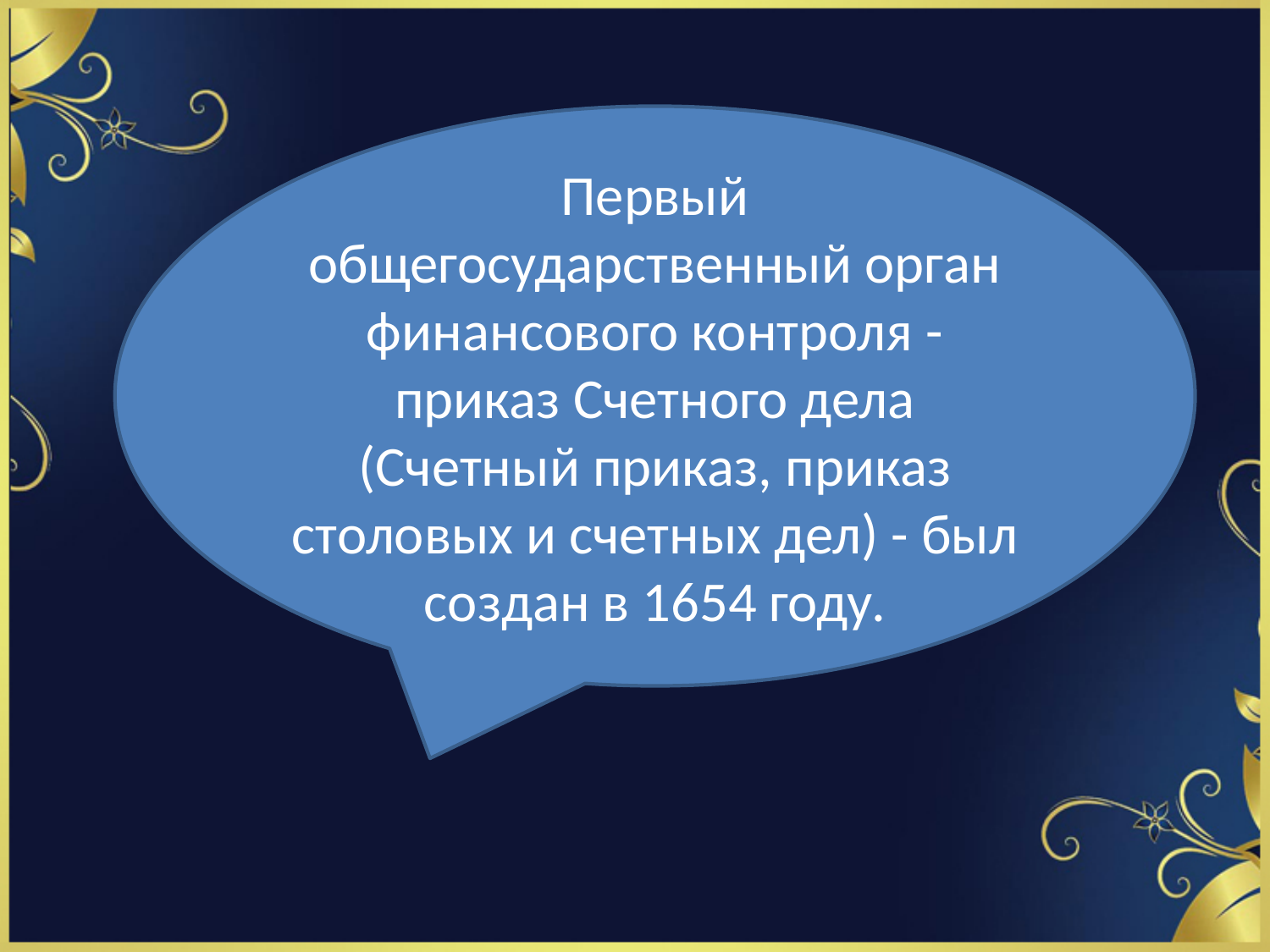

Первый общегосударственный орган финансового контроля - приказ Счетного дела (Счетный приказ, приказ столовых и счетных дел) - был создан в 1654 году.